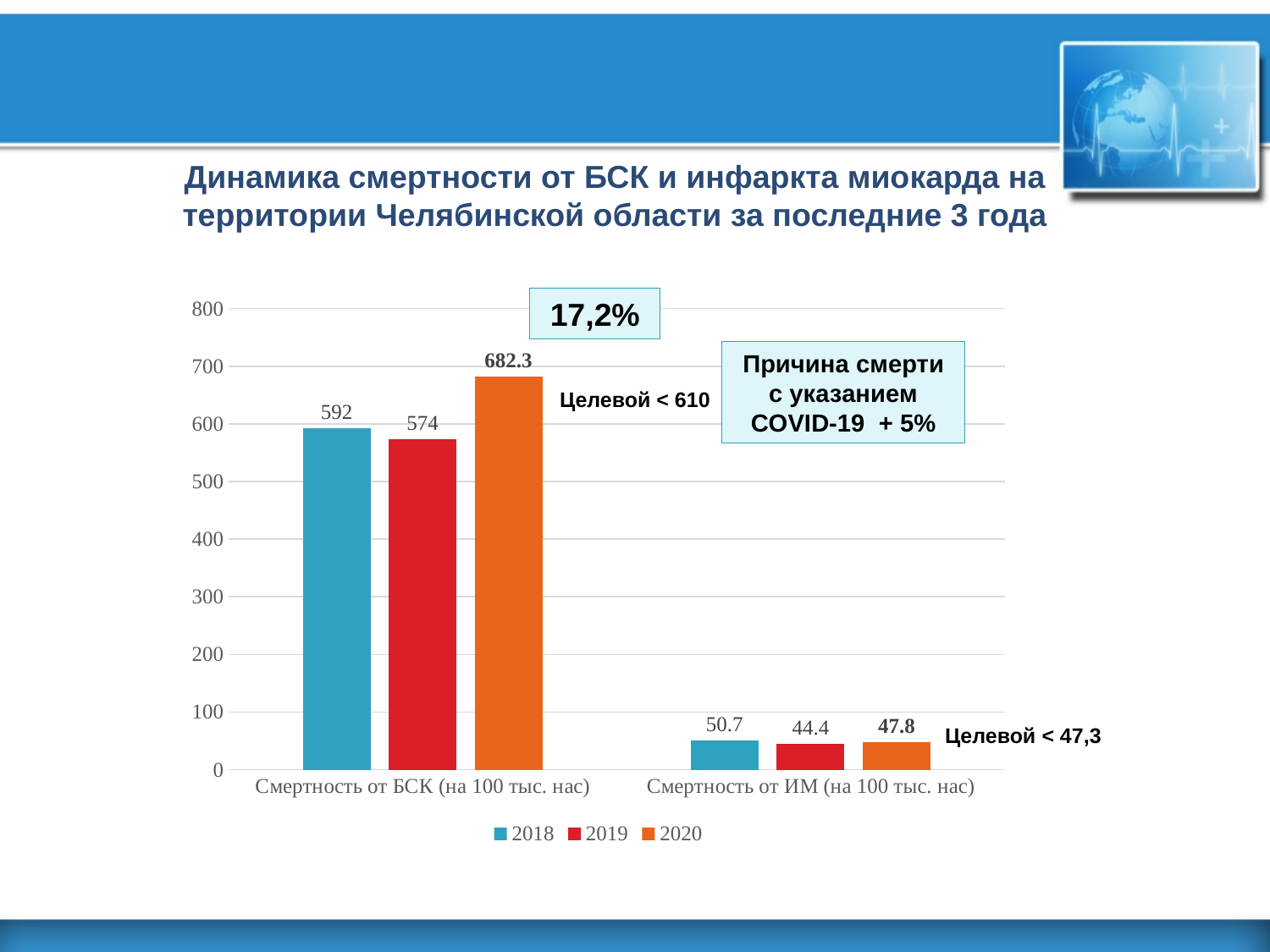

Динамика смертности от БСК и инфаркта миокарда на территории Челябинской области за последние 3 года

### Chart

| Category | 2018 | 2019 | 2020 |
|---|---|---|---|
| Смертность от БСК (на 100 тыс. нас) | 592.0 | 574.0 | 682.3 |
| Смертность от ИМ (на 100 тыс. нас) | 50.7 | 44.4 | 47.8 |
17,2%

Причина смерти с указанием COVID-19  + 5%

Целевой < 610
Целевой < 47,3